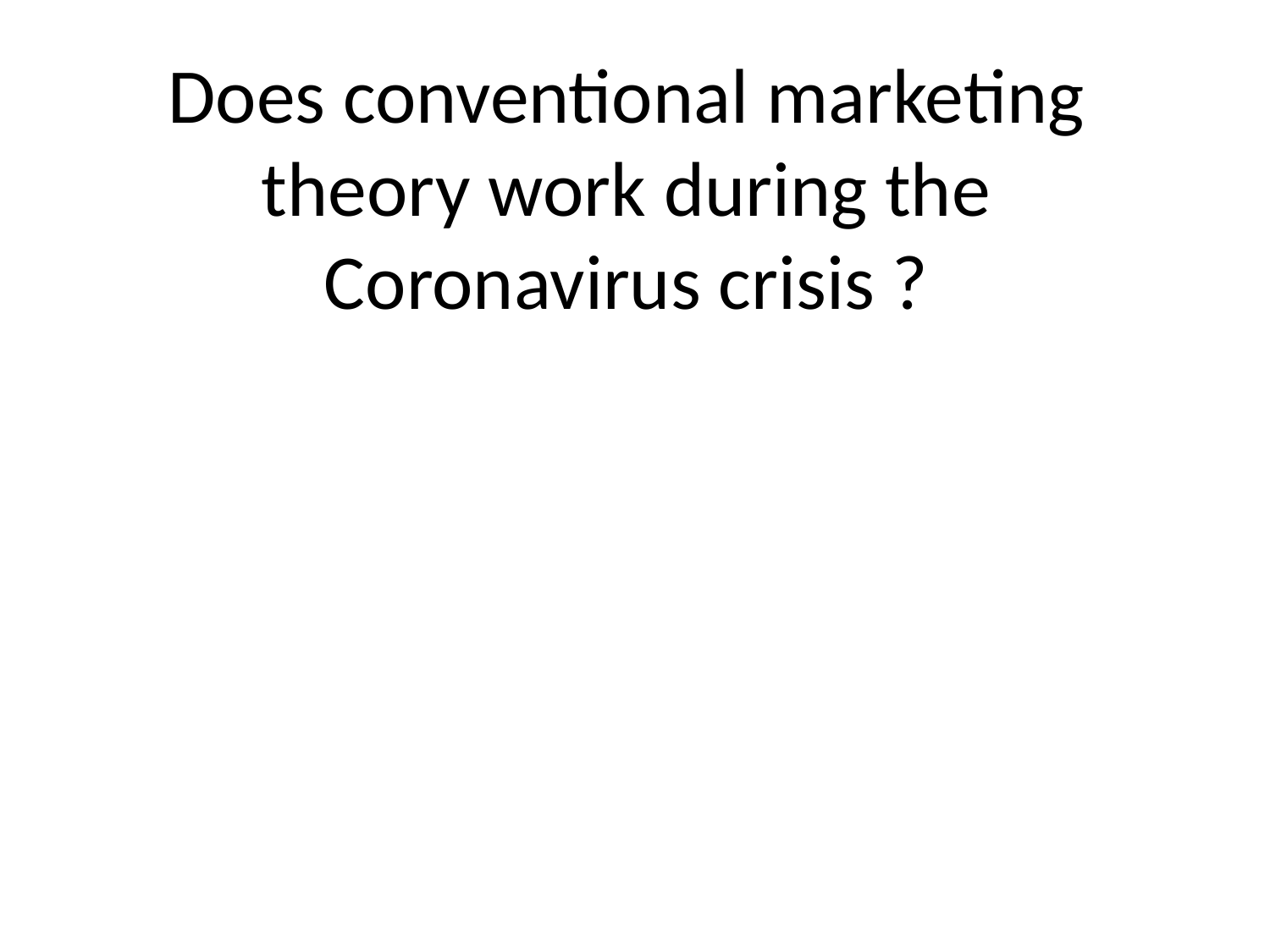

# Does conventional marketing theory work during the Coronavirus crisis ?